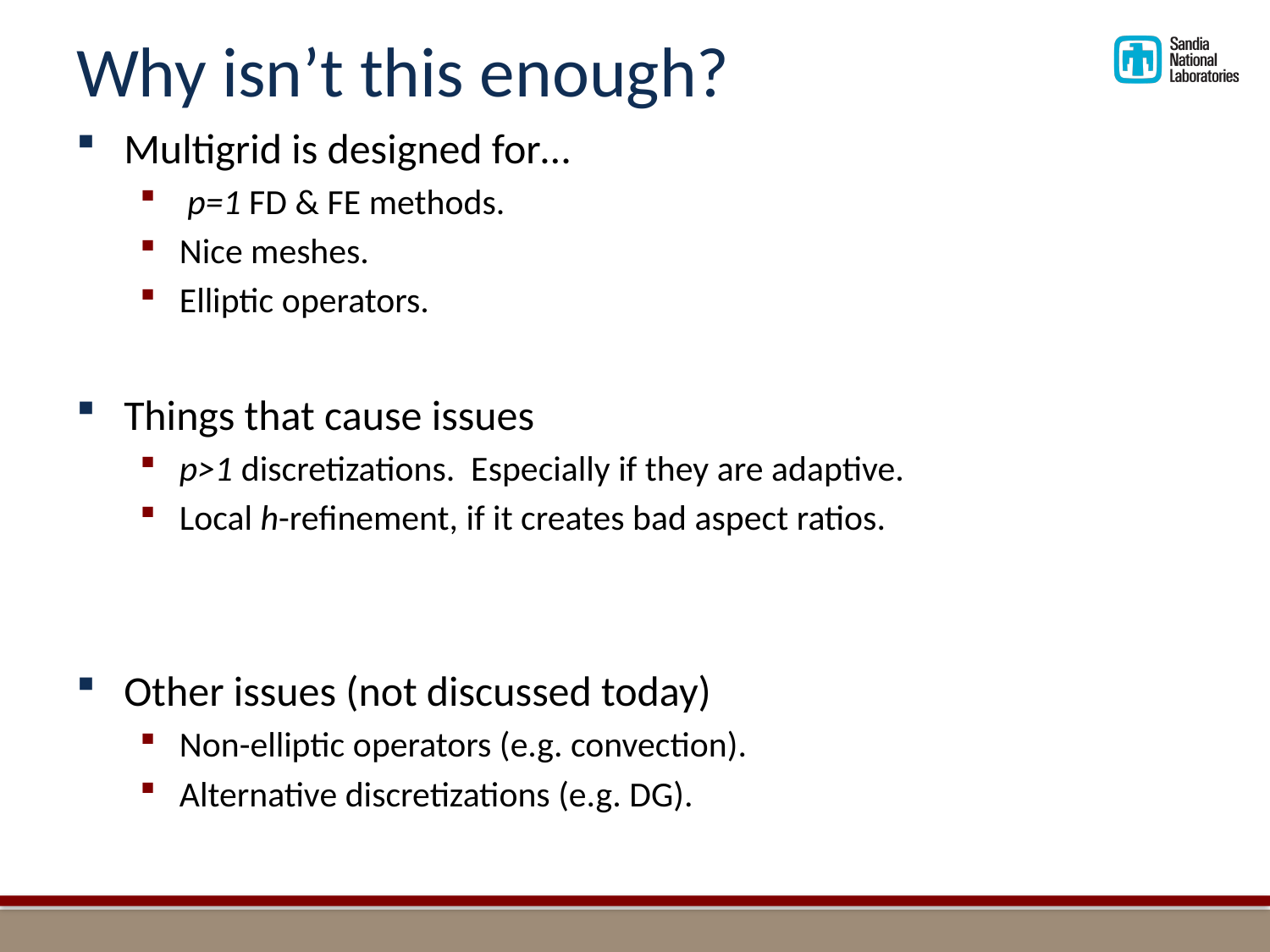

# Why isn’t this enough?
Multigrid is designed for…
 p=1 FD & FE methods.
Nice meshes.
Elliptic operators.

Things that cause issues
p>1 discretizations.  Especially if they are adaptive.
Local h-refinement, if it creates bad aspect ratios.

Other issues (not discussed today)
Non-elliptic operators (e.g. convection).
Alternative discretizations (e.g. DG).